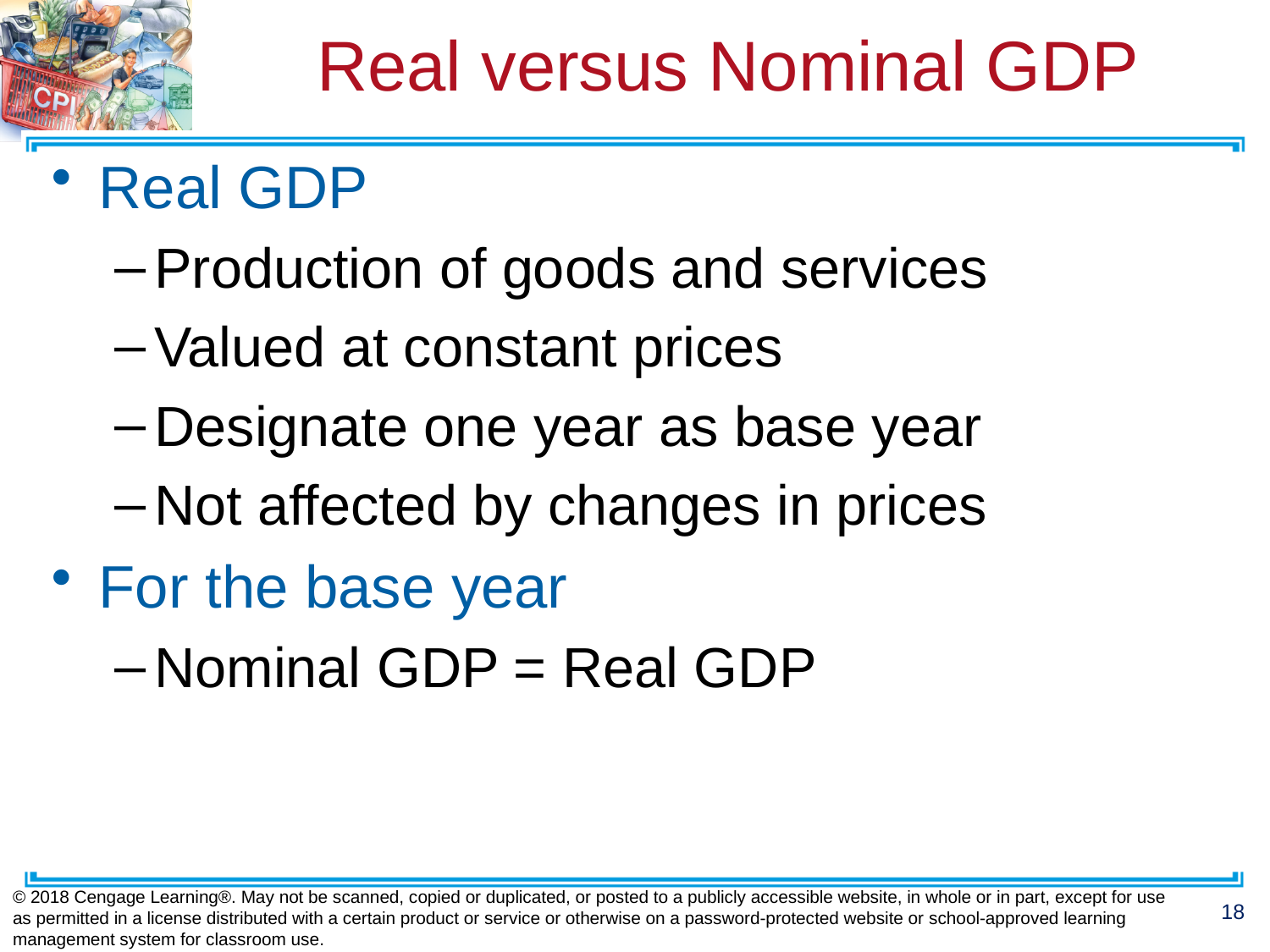

# Real versus Nominal GDP
Real GDP
Production of goods and services
Valued at constant prices
Designate one year as base year
Not affected by changes in prices
For the base year
Nominal GDP = Real GDP
© 2018 Cengage Learning®. May not be scanned, copied or duplicated, or posted to a publicly accessible website, in whole or in part, except for use as permitted in a license distributed with a certain product or service or otherwise on a password-protected website or school-approved learning management system for classroom use.
18